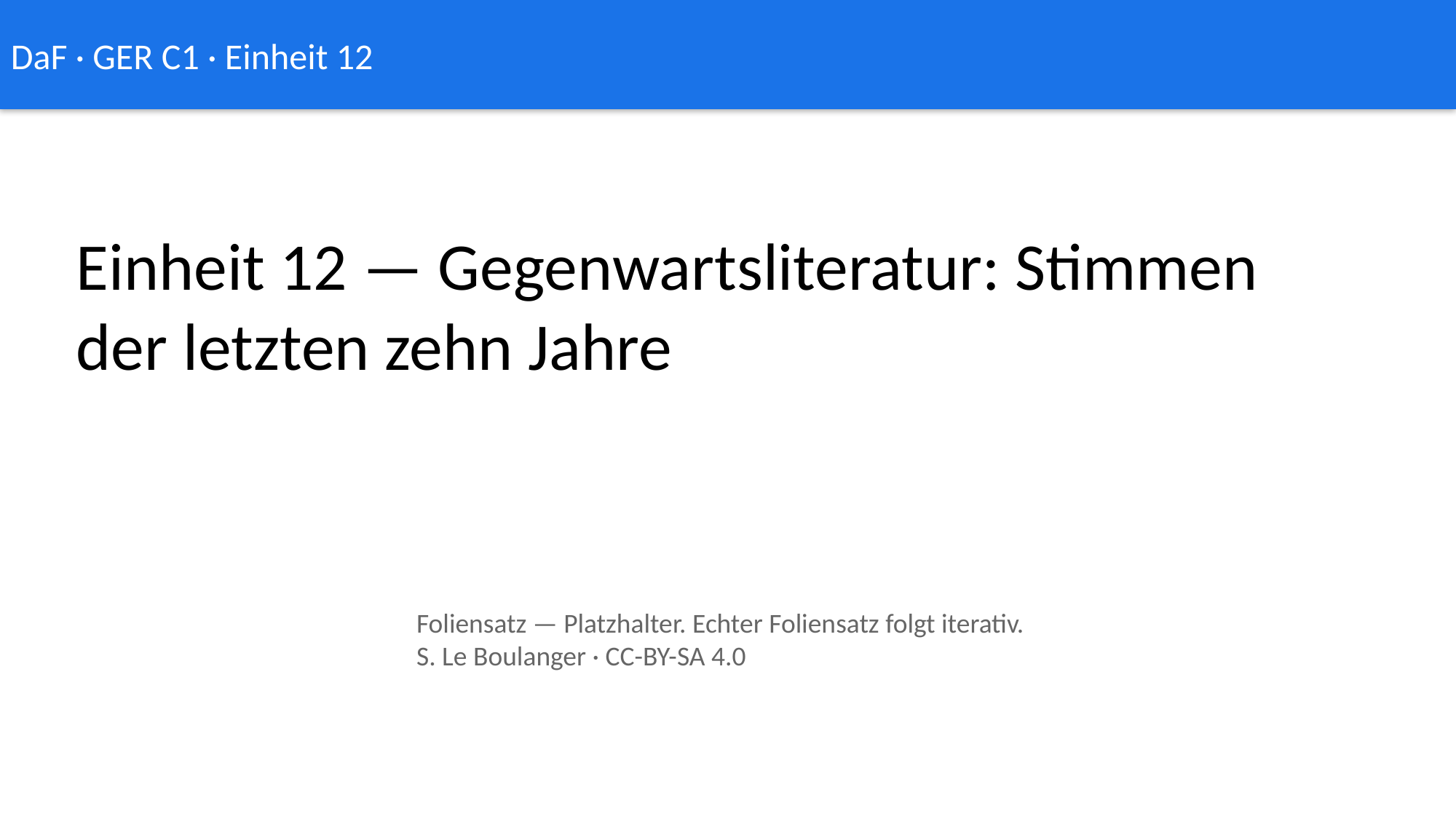

DaF · GER C1 · Einheit 12
Einheit 12 — Gegenwartsliteratur: Stimmen der letzten zehn Jahre
Foliensatz — Platzhalter. Echter Foliensatz folgt iterativ.
S. Le Boulanger · CC-BY-SA 4.0